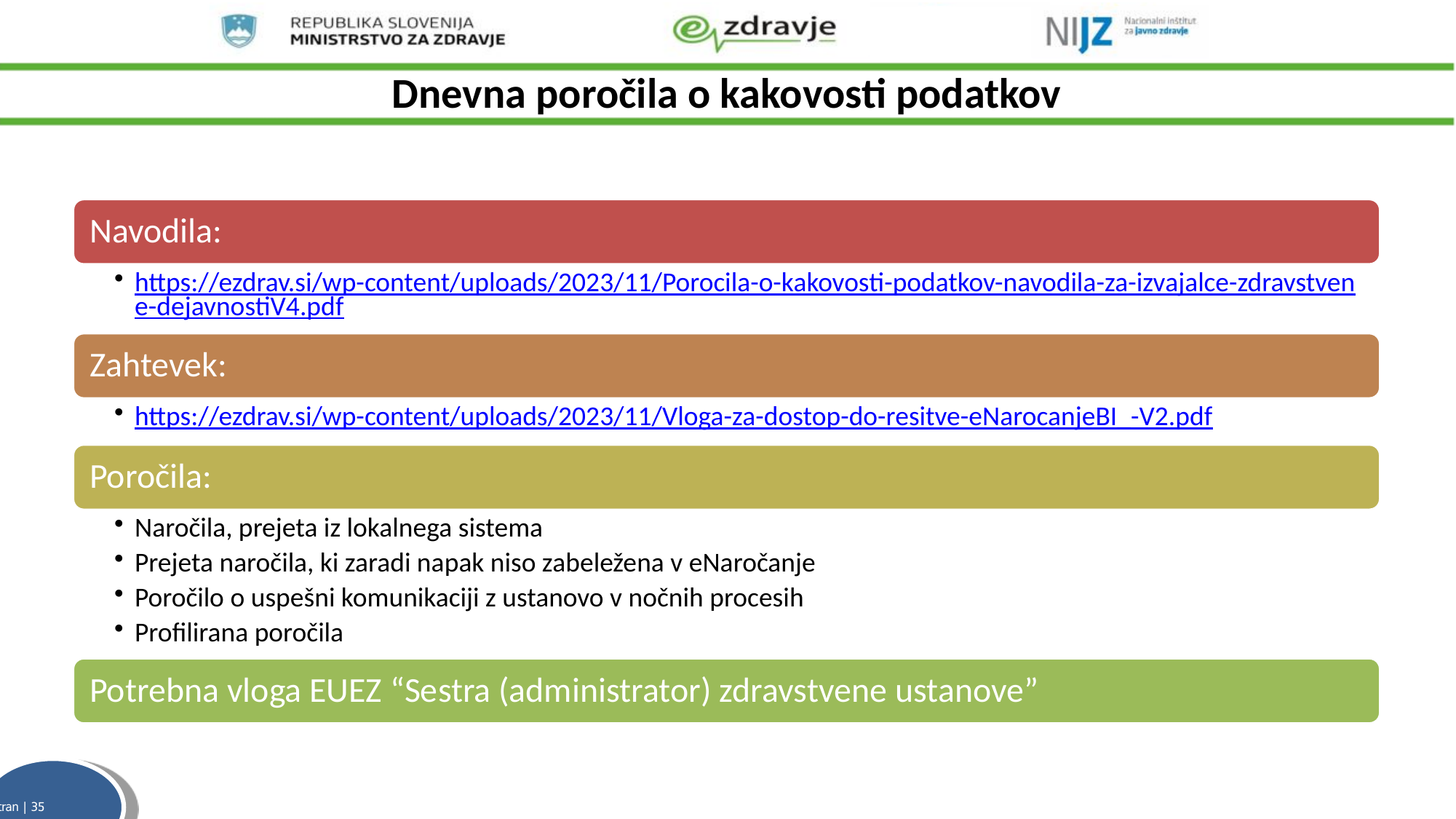

# Dnevna poročila o kakovosti podatkov
Navodila:
https://ezdrav.si/wp-content/uploads/2023/11/Porocila-o-kakovosti-podatkov-navodila-za-izvajalce-zdravstvene-dejavnostiV4.pdf
Zahtevek:
https://ezdrav.si/wp-content/uploads/2023/11/Vloga-za-dostop-do-resitve-eNarocanjeBI_-V2.pdf
Poročila:
Naročila, prejeta iz lokalnega sistema
Prejeta naročila, ki zaradi napak niso zabeležena v eNaročanje
Poročilo o uspešni komunikaciji z ustanovo v nočnih procesih
Profilirana poročila
Potrebna vloga EUEZ “Sestra (administrator) zdravstvene ustanove”